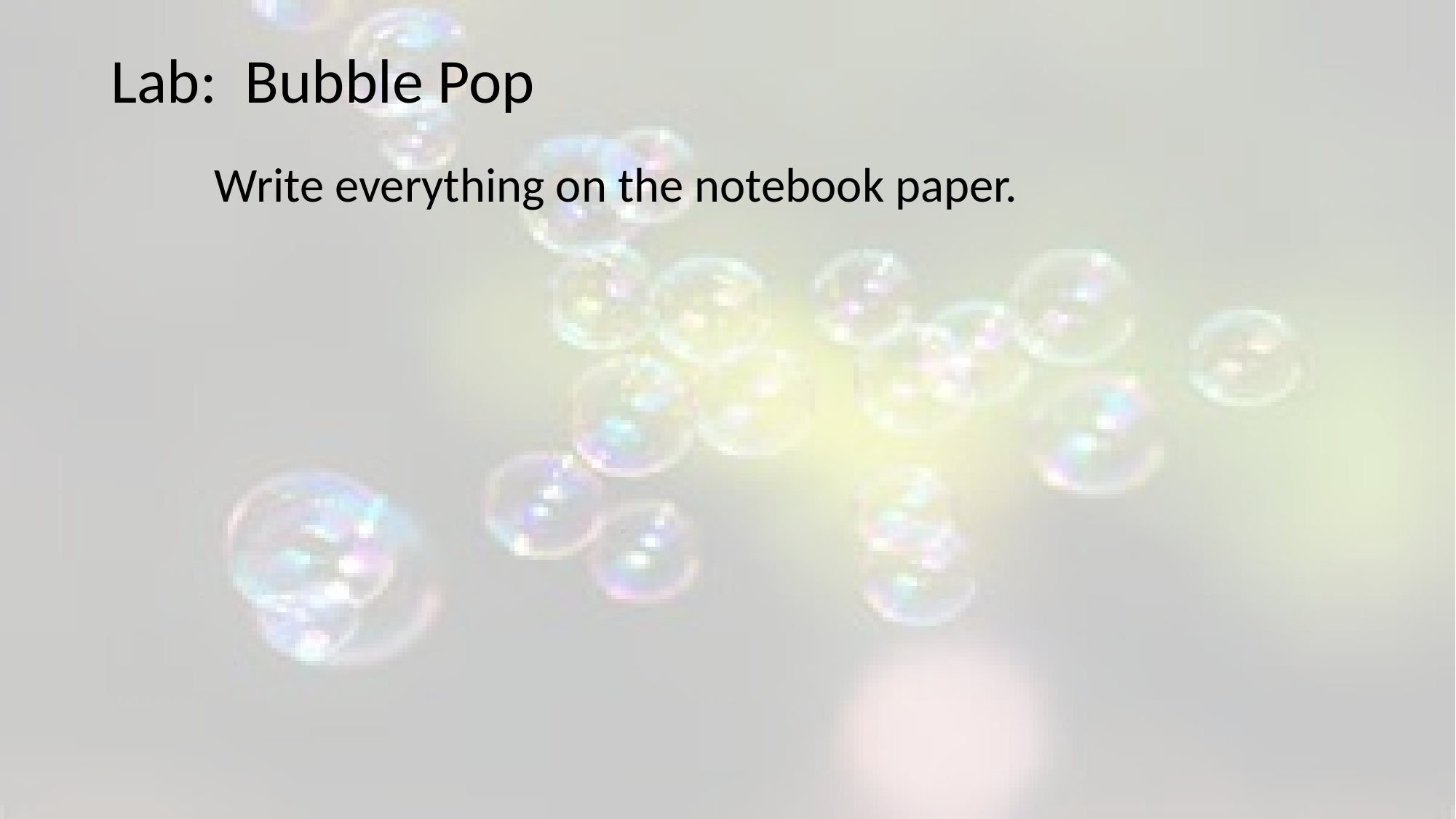

# Lab:  Bubble Pop
Write everything on the notebook paper.